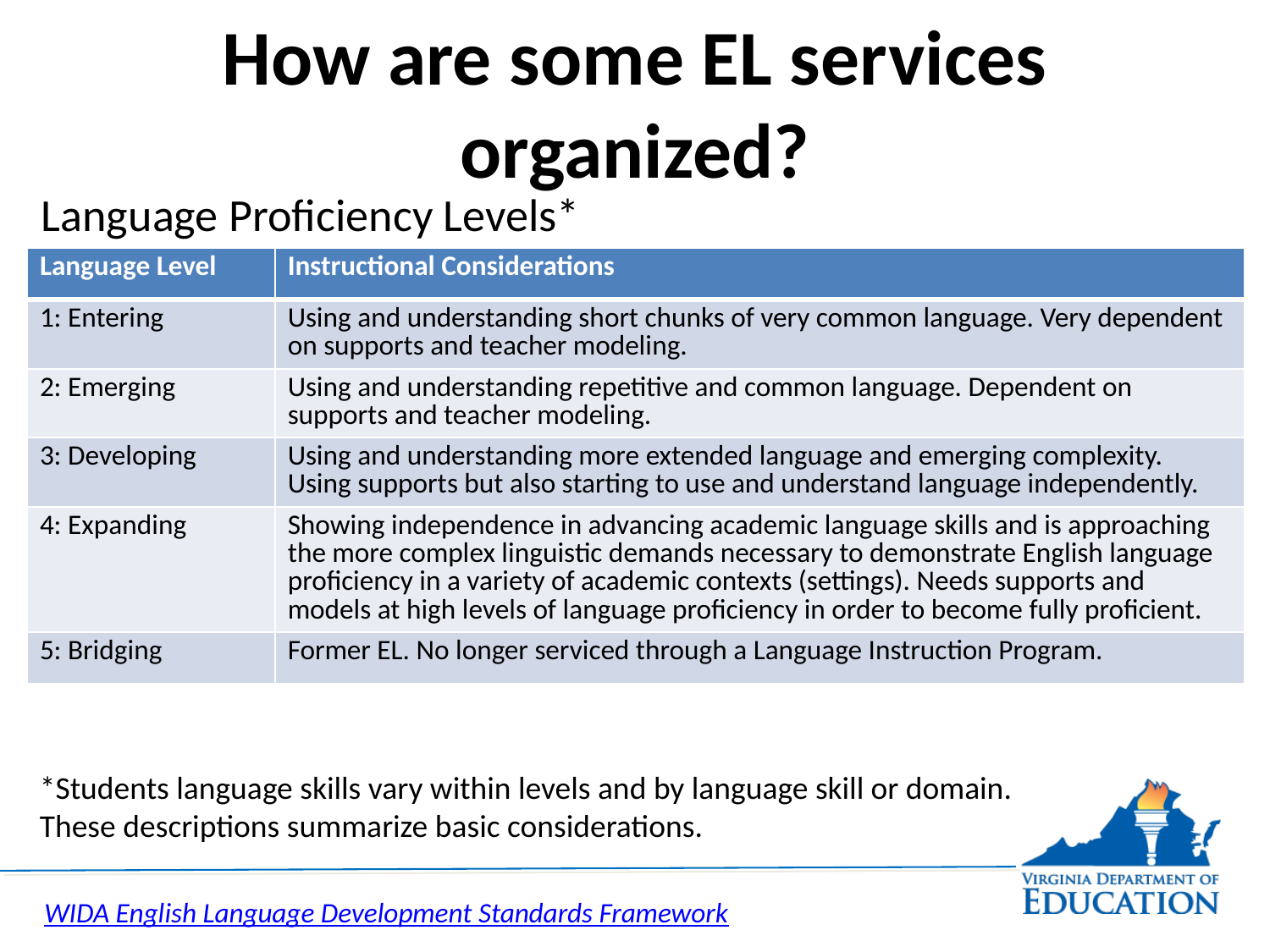

# How are some EL services organized?
Language Proficiency Levels*
| Language Level | Instructional Considerations |
| --- | --- |
| 1: Entering | Using and understanding short chunks of very common language. Very dependent on supports and teacher modeling. |
| 2: Emerging | Using and understanding repetitive and common language. Dependent on supports and teacher modeling. |
| 3: Developing | Using and understanding more extended language and emerging complexity. Using supports but also starting to use and understand language independently. |
| 4: Expanding | Showing independence in advancing academic language skills and is approaching the more complex linguistic demands necessary to demonstrate English language proficiency in a variety of academic contexts (settings). Needs supports and models at high levels of language proficiency in order to become fully proficient. |
| 5: Bridging | Former EL. No longer serviced through a Language Instruction Program. |
*Students language skills vary within levels and by language skill or domain.          These descriptions summarize basic considerations.
WIDA English Language Development Standards Framework